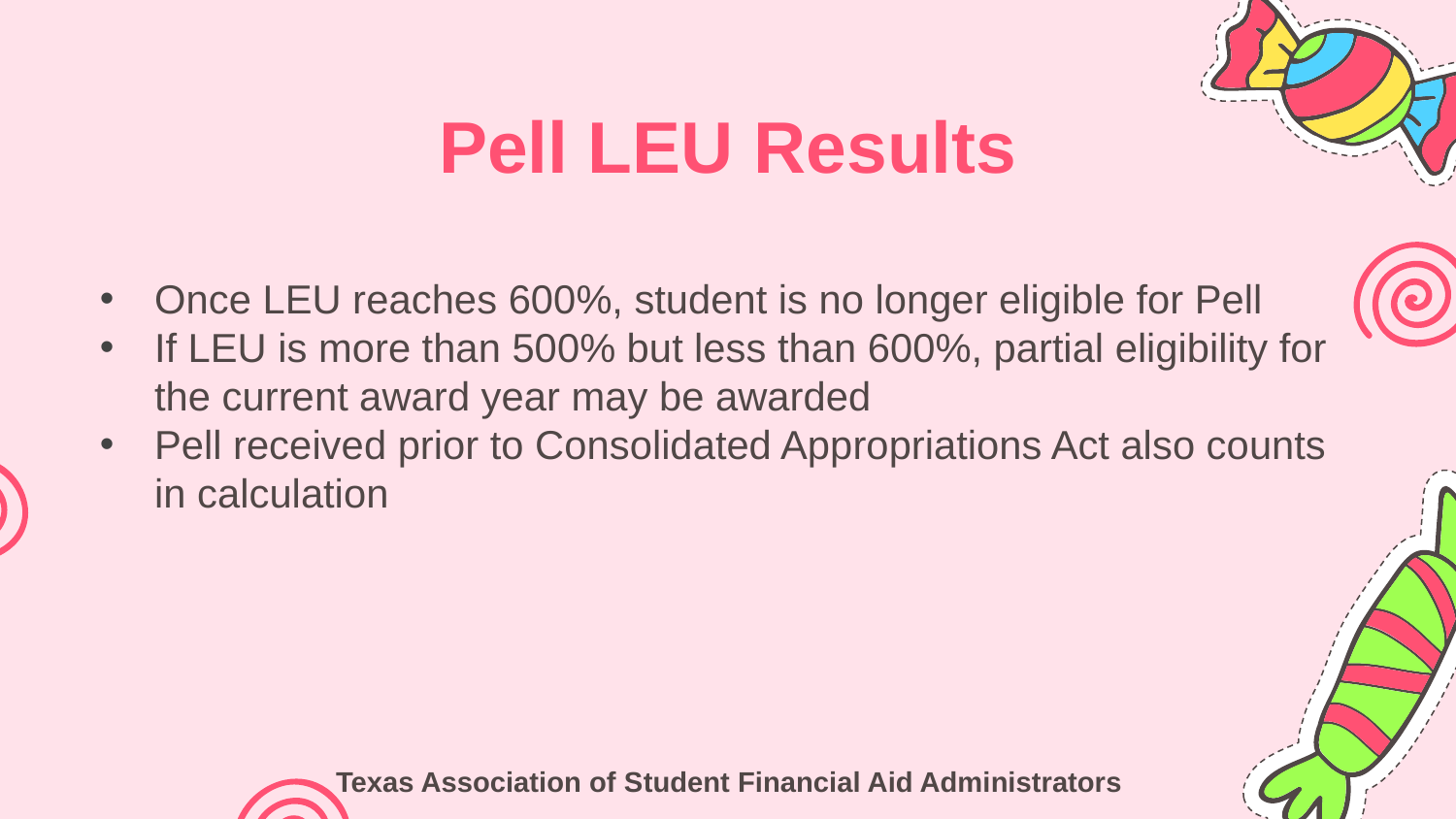

# Pell LEU Results
Once LEU reaches 600%, student is no longer eligible for Pell
If LEU is more than 500% but less than 600%, partial eligibility for the current award year may be awarded
Pell received prior to Consolidated Appropriations Act also counts in calculation
Texas Association of Student Financial Aid Administrators